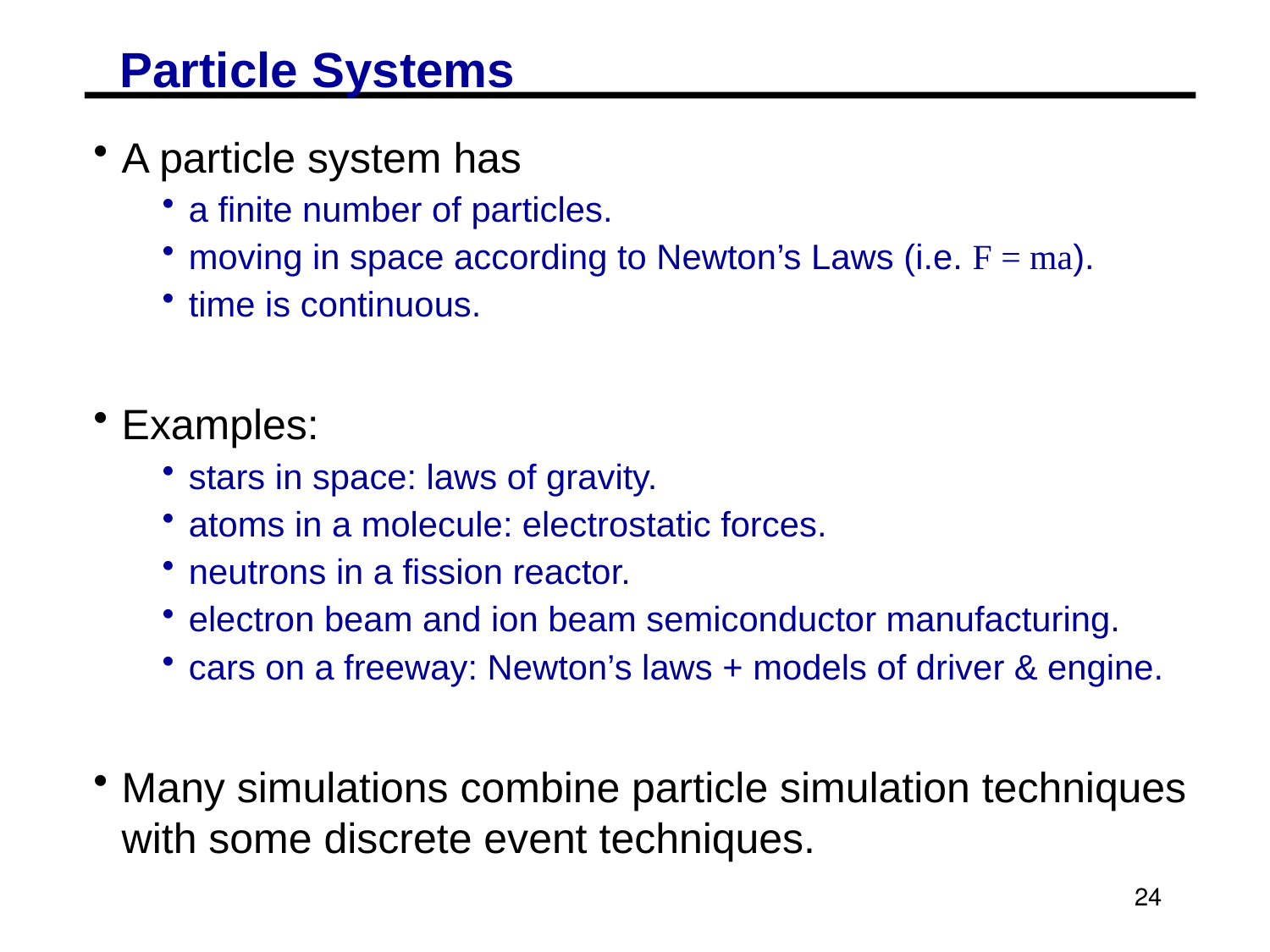

# Particle Systems
A particle system has
a finite number of particles.
moving in space according to Newton’s Laws (i.e. F = ma).
time is continuous.

Examples:
stars in space: laws of gravity.
atoms in a molecule: electrostatic forces.
neutrons in a fission reactor.
electron beam and ion beam semiconductor manufacturing.
cars on a freeway: Newton’s laws + models of driver & engine.

Many simulations combine particle simulation techniques with some discrete event techniques.
24